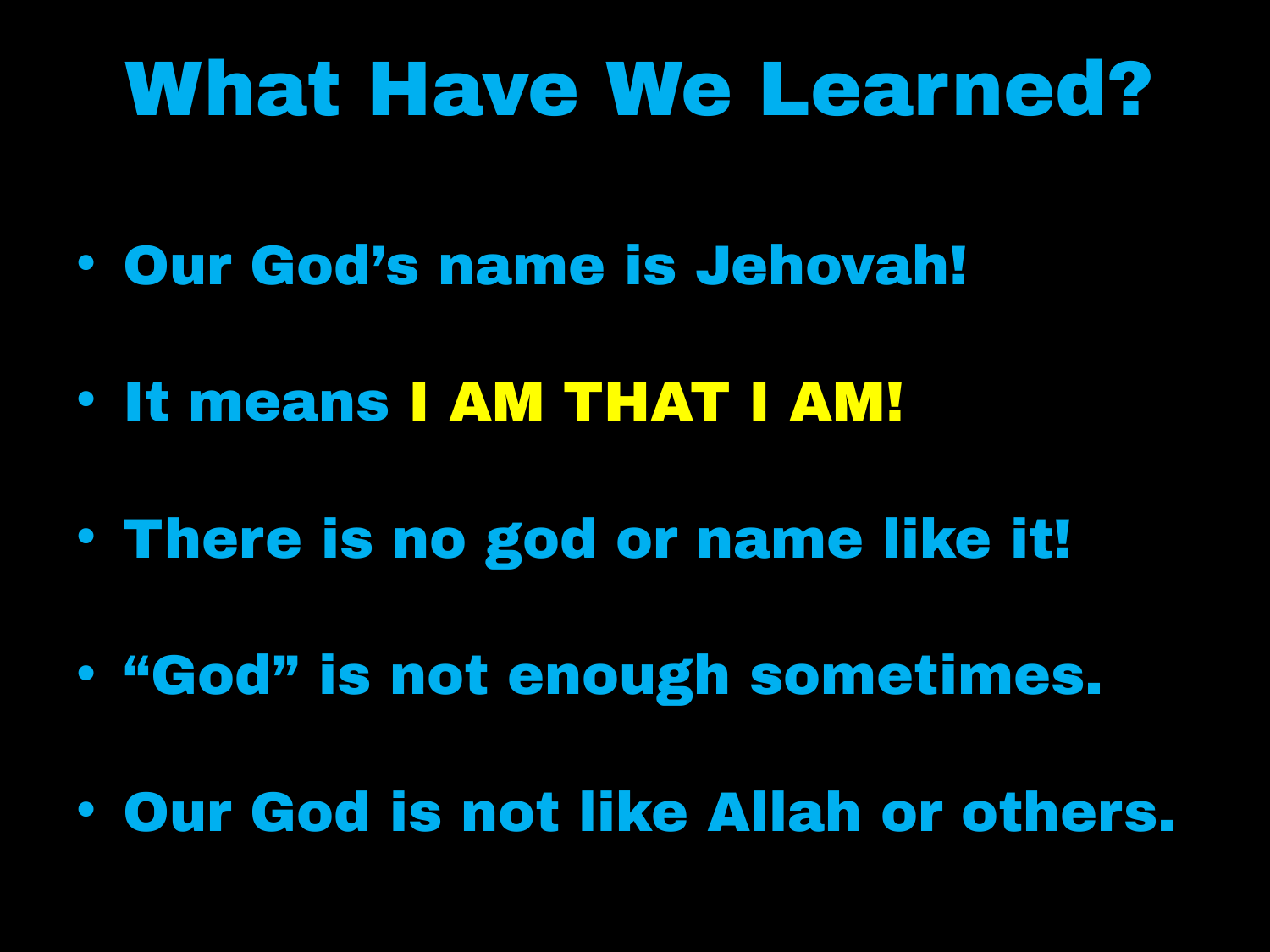

# What Have We Learned?
Our God’s name is Jehovah!

It means I AM THAT I AM!

There is no god or name like it!

“God” is not enough sometimes.

Our God is not like Allah or others.